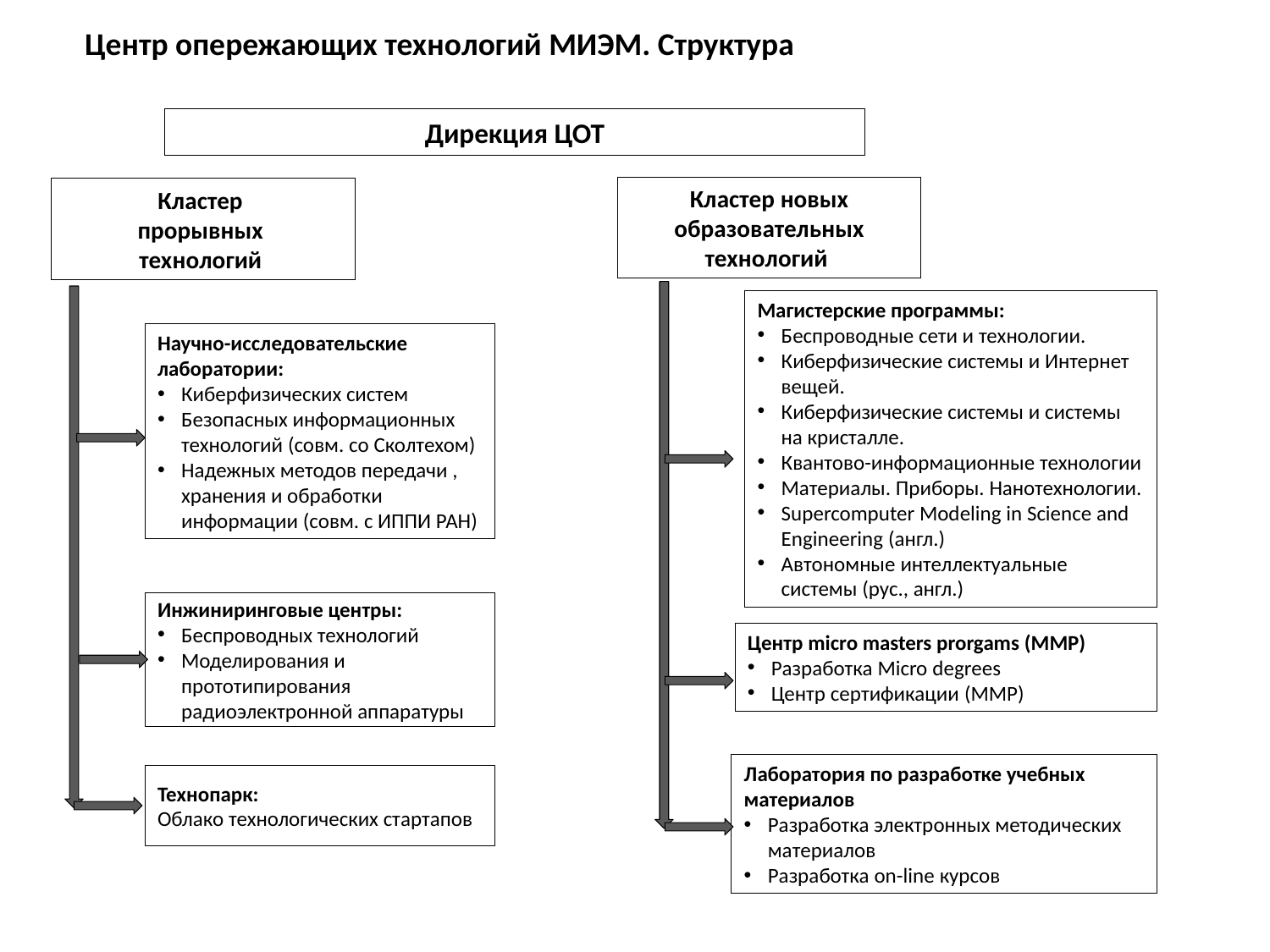

# Центр опережающих технологий МИЭМ. Структура
Дирекция ЦОТ
Кластер новых образовательных технологий
Кластер
прорывных
технологий
Магистерские программы:
Беспроводные сети и технологии.
Киберфизические системы и Интернет вещей.
Киберфизические системы и системы на кристалле.
Квантово-информационные технологии
Материалы. Приборы. Нанотехнологии.
Supercomputer Modeling in Science and Engineering (англ.)
Автономные интеллектуальные системы (рус., англ.)
Научно-исследовательские лаборатории:
Киберфизических систем
Безопасных информационных технологий (совм. со Сколтехом)
Надежных методов передачи , хранения и обработки информации (совм. с ИППИ РАН)

Инжиниринговые центры:
Беспроводных технологий
Моделирования и прототипирования радиоэлектронной аппаратуры
Центр micro masters prorgams (MMP)
Разработка Micro degrees
Центр сертификации (MMP)

Лаборатория по разработке учебных материалов
Разработка электронных методических материалов
Разработка on-line курсов
Технопарк:
Облако технологических стартапов